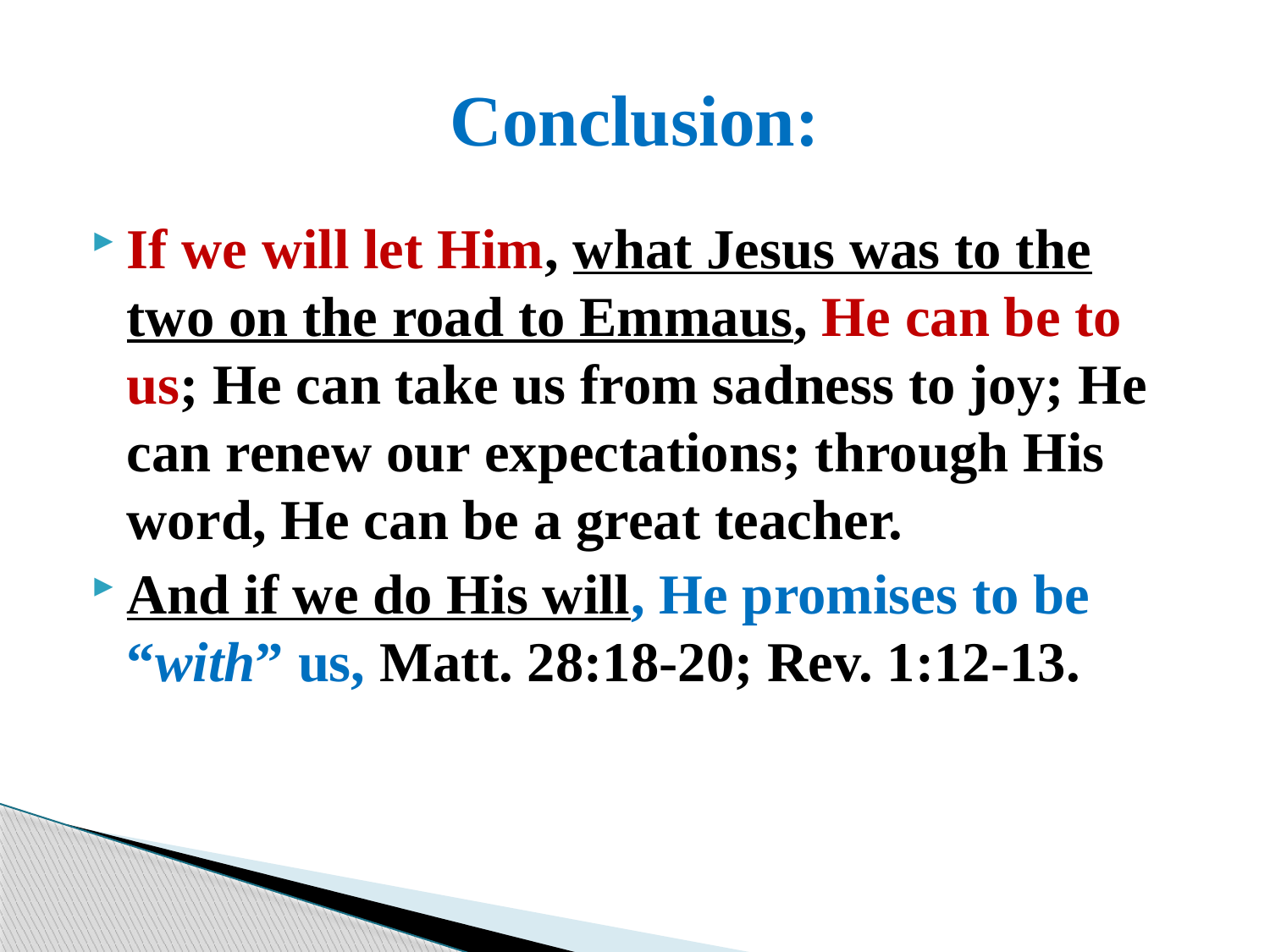

# Conclusion:
If we will let Him, what Jesus was to the two on the road to Emmaus, He can be to us; He can take us from sadness to joy; He can renew our expectations; through His word, He can be a great teacher.
And if we do His will, He promises to be “with” us, Matt. 28:18-20; Rev. 1:12-13.